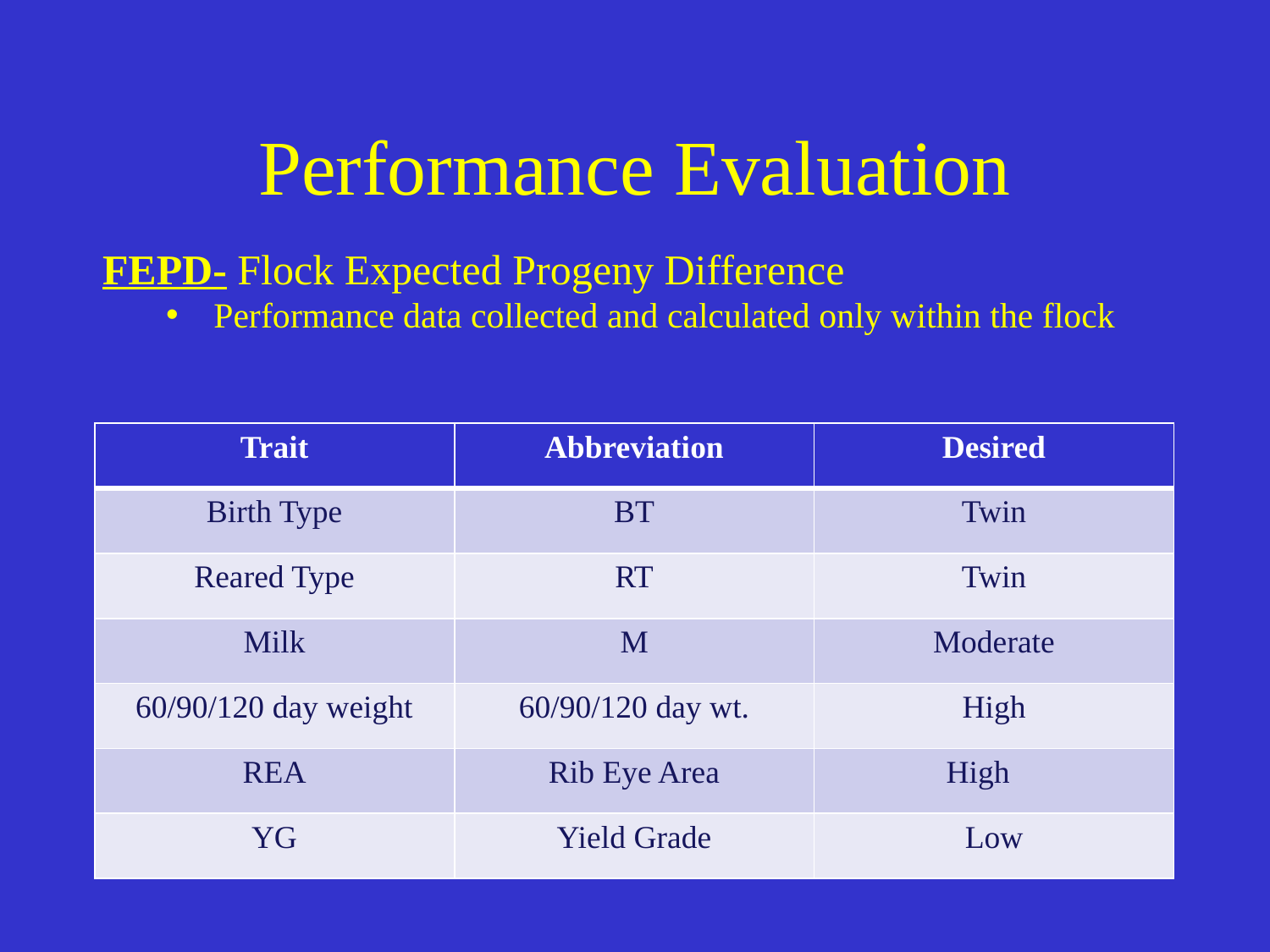

# Performance Evaluation
FEPD- Flock Expected Progeny Difference
Performance data collected and calculated only within the flock
| Trait | Abbreviation | Desired |
| --- | --- | --- |
| Birth Type | BT | Twin |
| Reared Type | RT | Twin |
| Milk | M | Moderate |
| 60/90/120 day weight | 60/90/120 day wt. | High |
| REA | Rib Eye Area | High |
| YG | Yield Grade | Low |